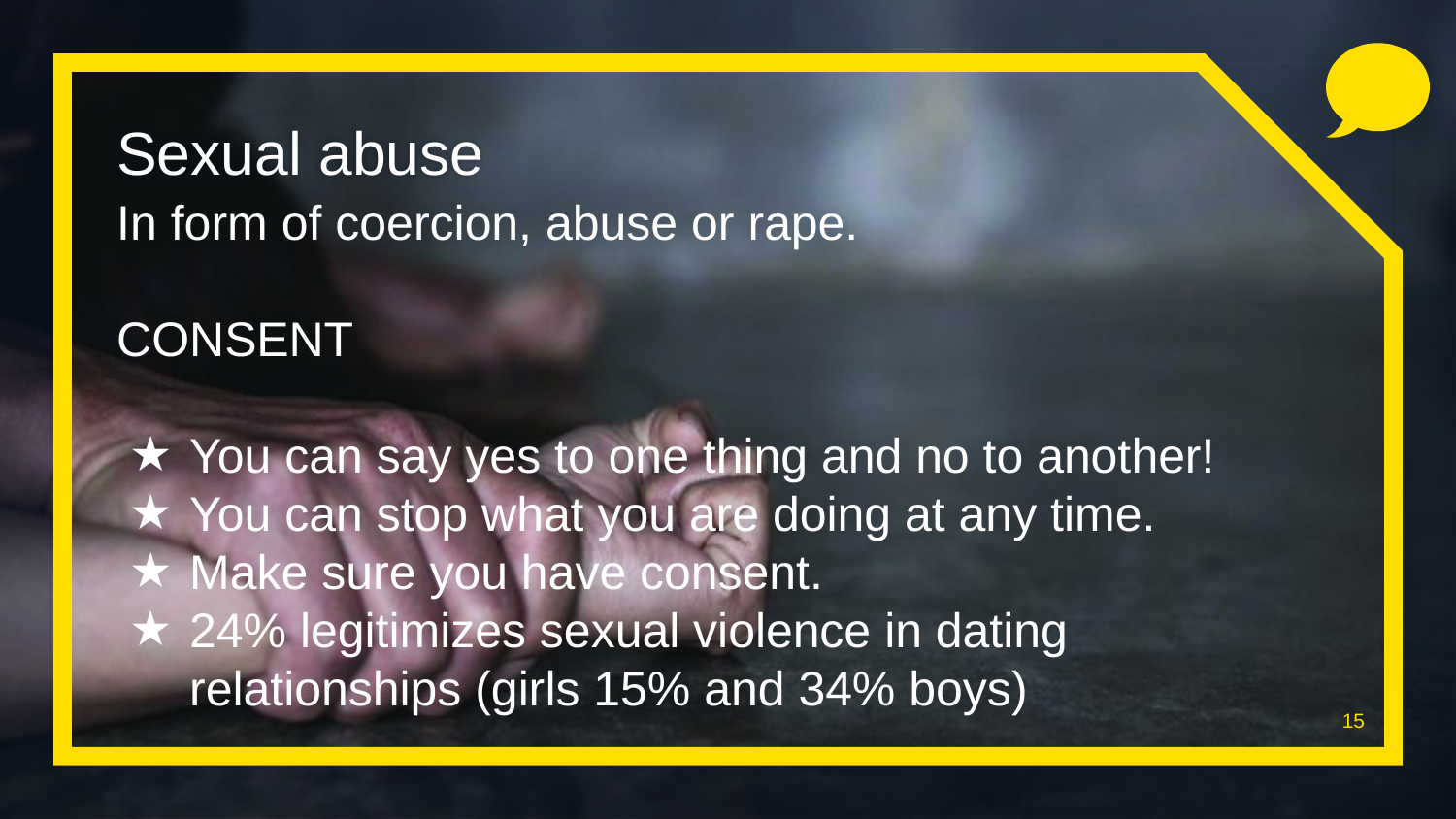

Sexual abuse

In form of coercion, abuse or rape.

CONSENT

You can say yes to one thing and no to another!
You can stop what you are doing at any time.
Make sure you have consent.
24% legitimizes sexual violence in dating relationships (girls 15% and 34% boys)

15